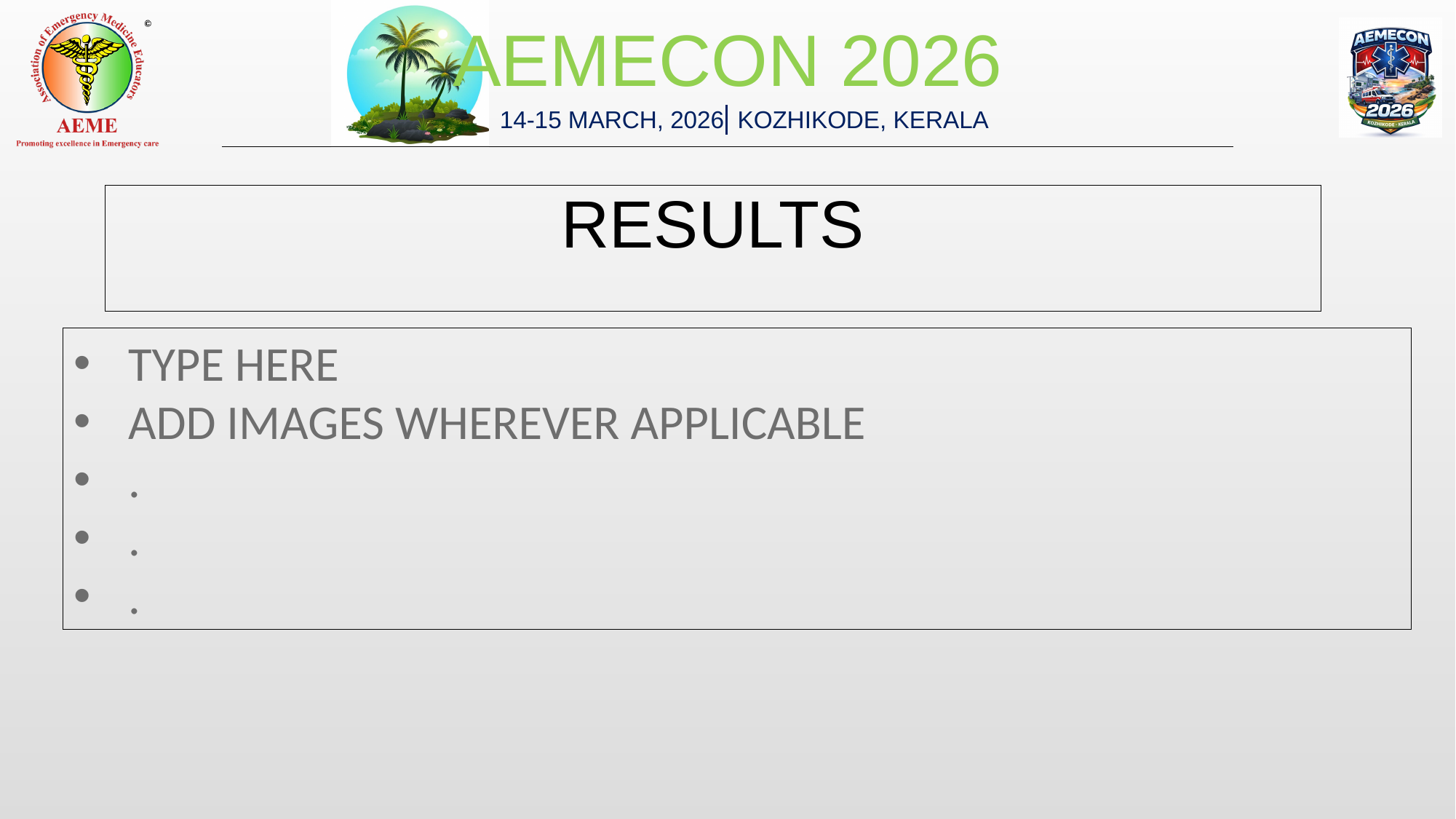

RESULTS
TYPE HERE
ADD IMAGES WHEREVER APPLICABLE
.
.
.